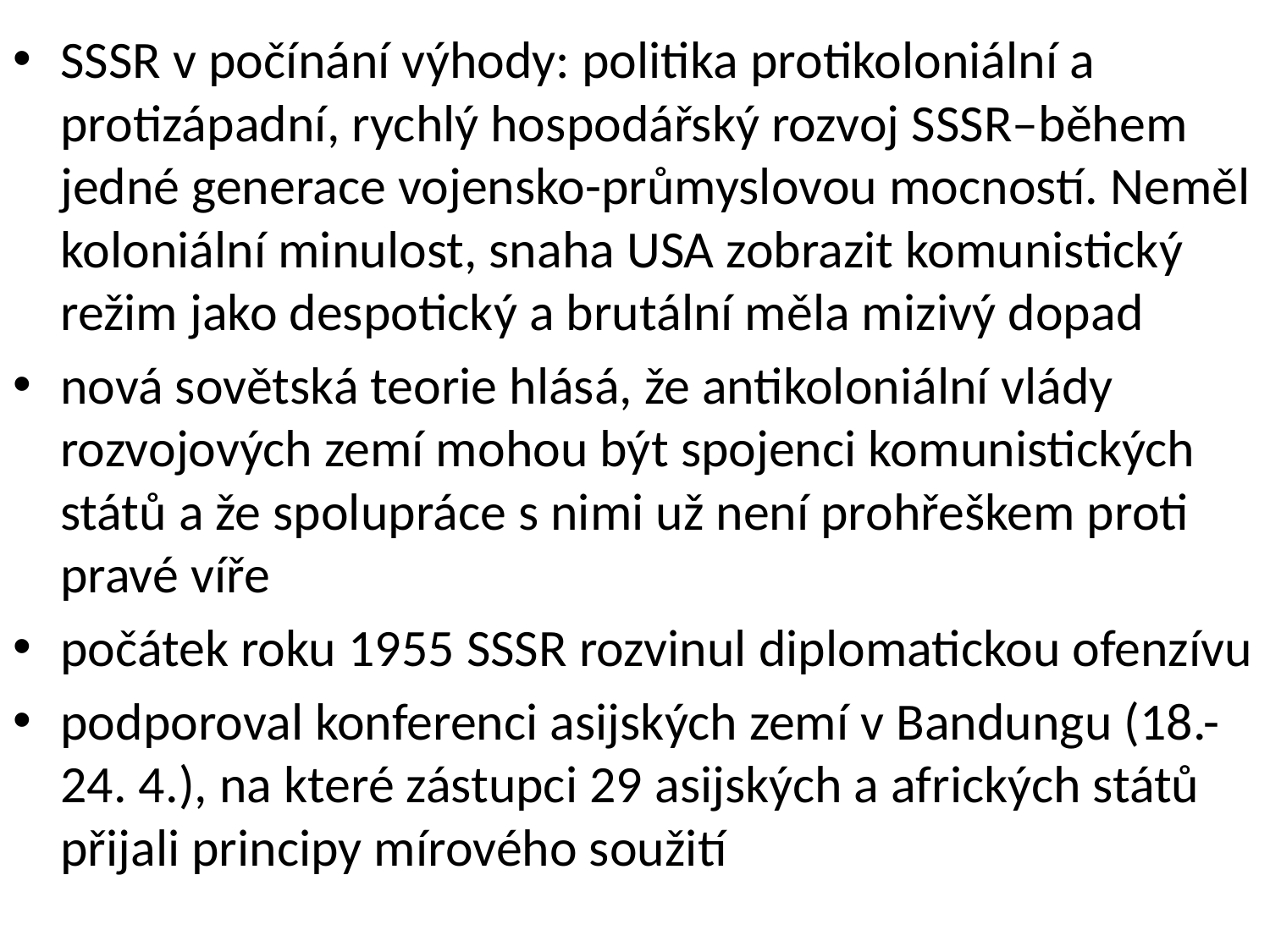

SSSR v počínání výhody: politika protikoloniální a protizápadní, rychlý hospodářský rozvoj SSSR–během jedné generace vojensko-průmyslovou mocností. Neměl koloniální minulost, snaha USA zobrazit komunistický režim jako despotický a brutální měla mizivý dopad
nová sovětská teorie hlásá, že antikoloniální vlády rozvojových zemí mohou být spojenci komunistických států a že spolupráce s nimi už není prohřeškem proti pravé víře
počátek roku 1955 SSSR rozvinul diplomatickou ofenzívu
podporoval konferenci asijských zemí v Bandungu (18.-24. 4.), na které zástupci 29 asijských a afrických států přijali principy mírového soužití